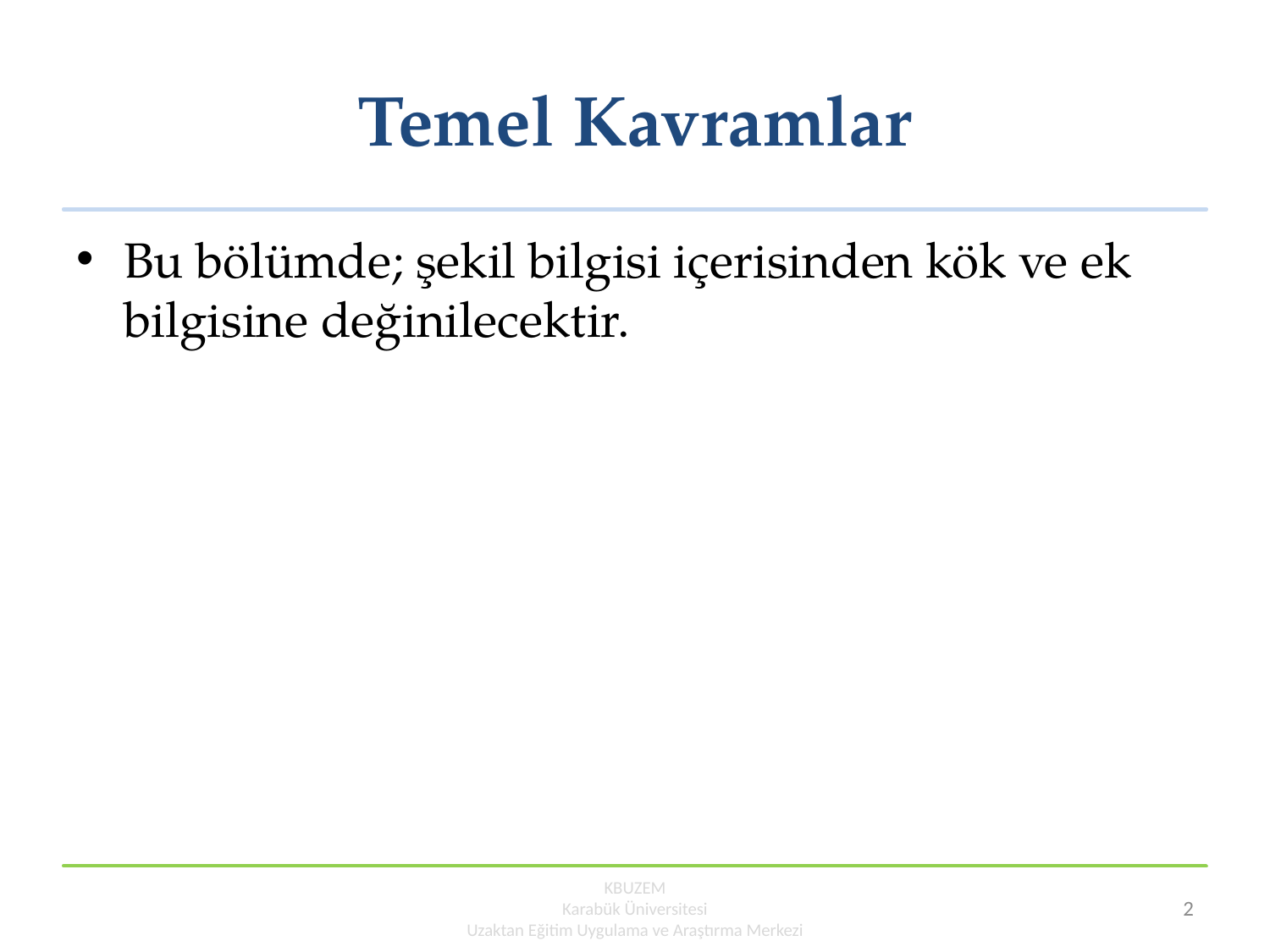

# Temel Kavramlar
Bu bölümde; şekil bilgisi içerisinden kök ve ek bilgisine değinilecektir.

KBUZEM
Karabük Üniversitesi
Uzaktan Eğitim Uygulama ve Araştırma Merkezi
2